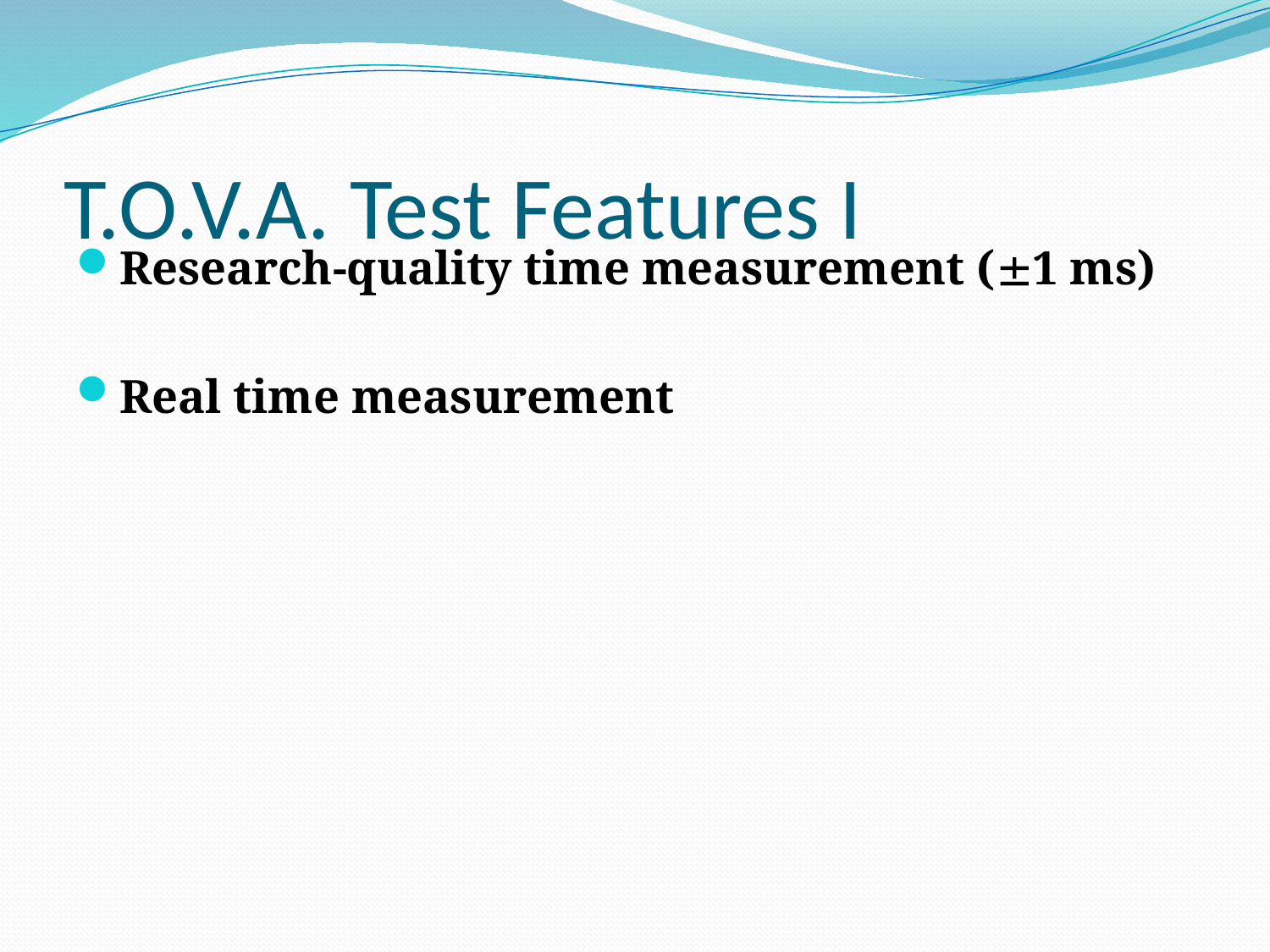

# T.O.V.A. Test Features I
Research-quality time measurement (±1 ms)

Real time measurement